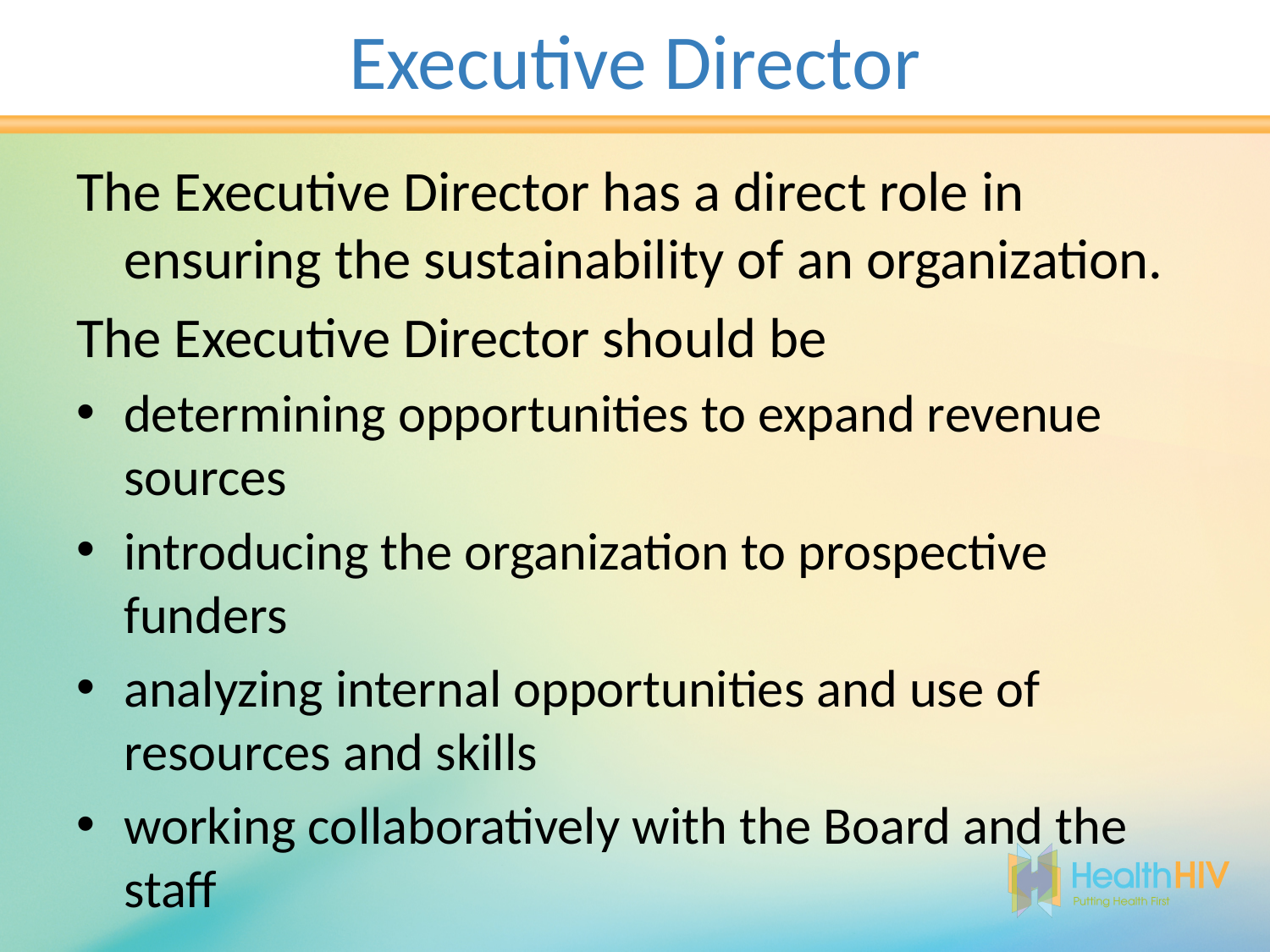

# Executive Director
The Executive Director has a direct role in ensuring the sustainability of an organization.
The Executive Director should be
determining opportunities to expand revenue sources
introducing the organization to prospective funders
analyzing internal opportunities and use of resources and skills
working collaboratively with the Board and the staff